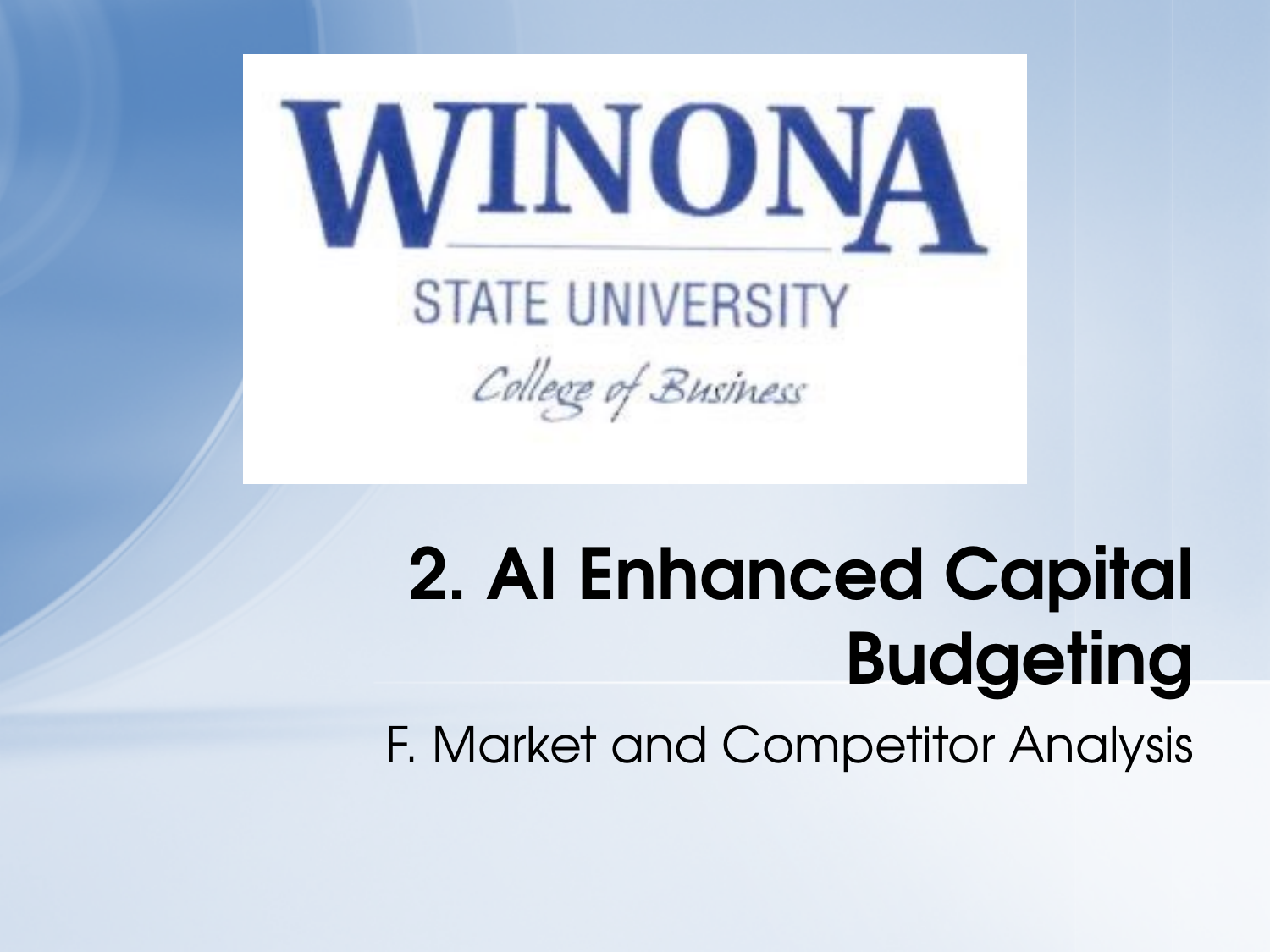

# 2. AI Enhanced Capital Budgeting
F. Market and Competitor Analysis